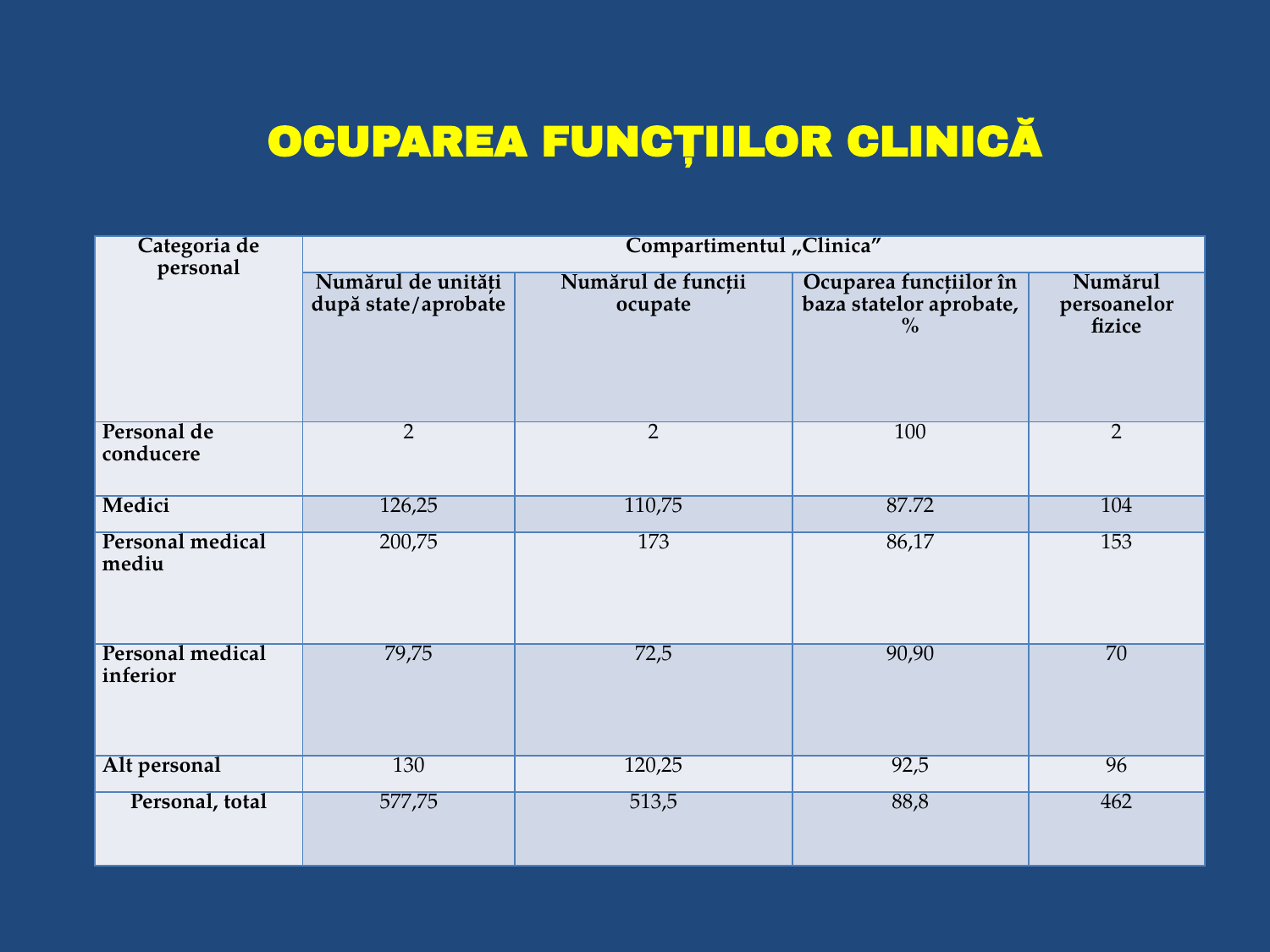

# OCUPAREA FUNCȚIILOR CLINICĂ
| Categoria de personal | Compartimentul „Clinica” |  |  |  |
| --- | --- | --- | --- | --- |
|  | Numărul de unități după state/aprobate | Numărul de funcții ocupate | Ocuparea funcțiilor în baza statelor aprobate, % | Numărul persoanelor fizice |
| Personal de conducere | 2 | 2 | 100 | 2 |
| Medici | 126,25 | 110,75 | 87.72 | 104 |
| Personal medical mediu | 200,75 | 173 | 86,17 | 153 |
| Personal medical inferior | 79,75 | 72,5 | 90,90 | 70 |
| Alt personal | 130 | 120,25 | 92,5 | 96 |
| Personal, total | 577,75 | 513,5 | 88,8 | 462 |